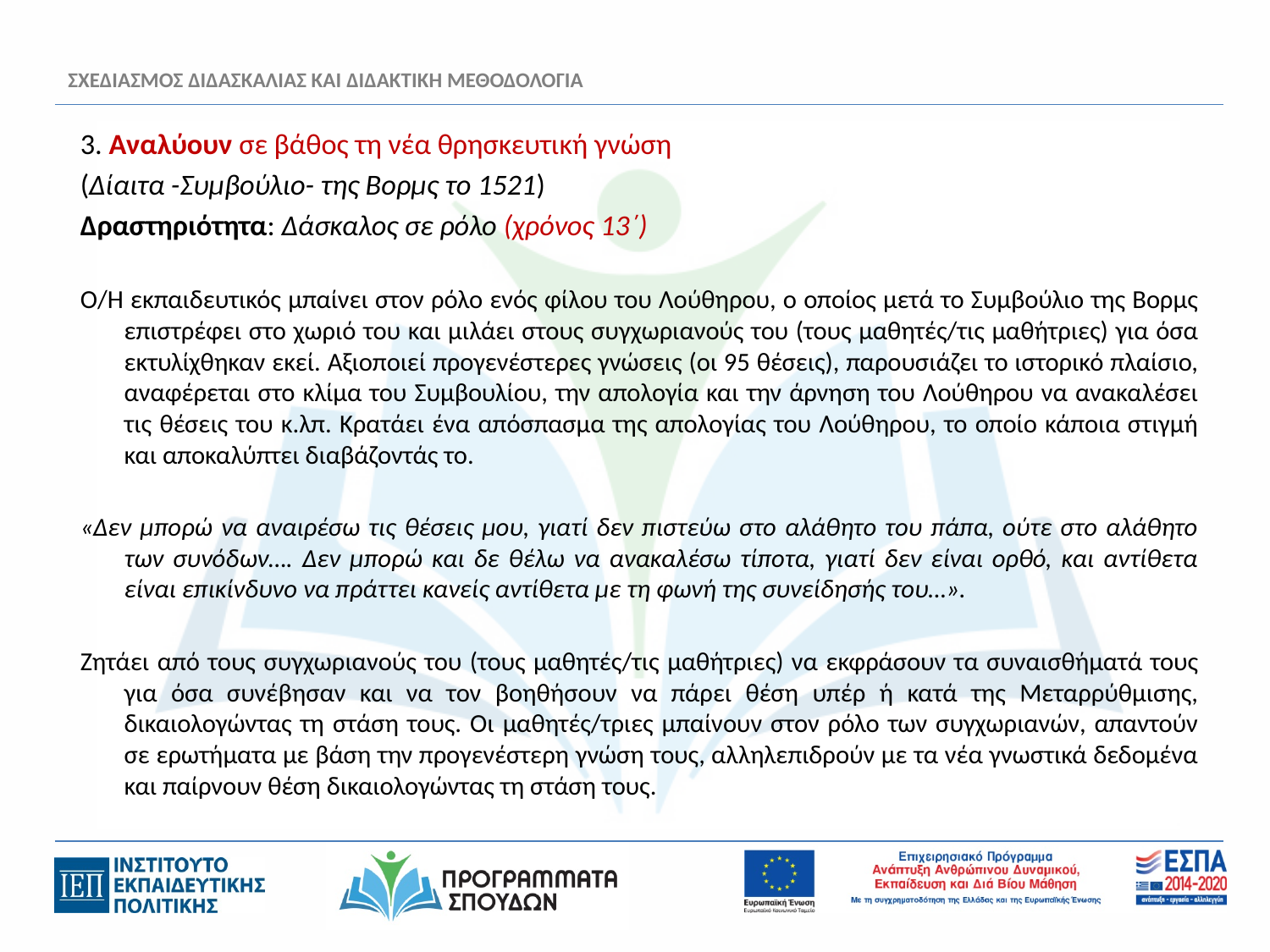

# ΣΧΕΔΙΑΣΜΟΣ ΔΙΔΑΣΚΑΛΙΑΣ ΚΑΙ ΔΙΔΑΚΤΙΚΗ ΜΕΘΟΔΟΛΟΓΙΑ

3. Αναλύουν σε βάθος τη νέα θρησκευτική γνώση
(Δίαιτα -Συμβούλιο- της Βορμς το 1521)
Δραστηριότητα: Δάσκαλος σε ρόλο (χρόνος 13΄)

Ο/Η εκπαιδευτικός μπαίνει στον ρόλο ενός φίλου του Λούθηρου, ο οποίος μετά το Συμβούλιο της Βορμς επιστρέφει στο χωριό του και μιλάει στους συγχωριανούς του (τους μαθητές/τις μαθήτριες) για όσα εκτυλίχθηκαν εκεί. Αξιοποιεί προγενέστερες γνώσεις (οι 95 θέσεις), παρουσιάζει το ιστορικό πλαίσιο, αναφέρεται στο κλίμα του Συμβουλίου, την απολογία και την άρνηση του Λούθηρου να ανακαλέσει τις θέσεις του κ.λπ. Κρατάει ένα απόσπασμα της απολογίας του Λούθηρου, το οποίο κάποια στιγμή και αποκαλύπτει διαβάζοντάς το.

«Δεν μπορώ να αναιρέσω τις θέσεις μου, γιατί δεν πιστεύω στο αλάθητο του πάπα, ούτε στο αλάθητο των συνόδων…. Δεν μπορώ και δε θέλω να ανακαλέσω τίποτα, γιατί δεν είναι ορθό, και αντίθετα είναι επικίνδυνο να πράττει κανείς αντίθετα με τη φωνή της συνείδησής του…».

Ζητάει από τους συγχωριανούς του (τους μαθητές/τις μαθήτριες) να εκφράσουν τα συναισθήματά τους για όσα συνέβησαν και να τον βοηθήσουν να πάρει θέση υπέρ ή κατά της Μεταρρύθμισης, δικαιολογώντας τη στάση τους. Οι μαθητές/τριες μπαίνουν στον ρόλο των συγχωριανών, απαντούν σε ερωτήματα με βάση την προγενέστερη γνώση τους, αλληλεπιδρούν με τα νέα γνωστικά δεδομένα και παίρνουν θέση δικαιολογώντας τη στάση τους.